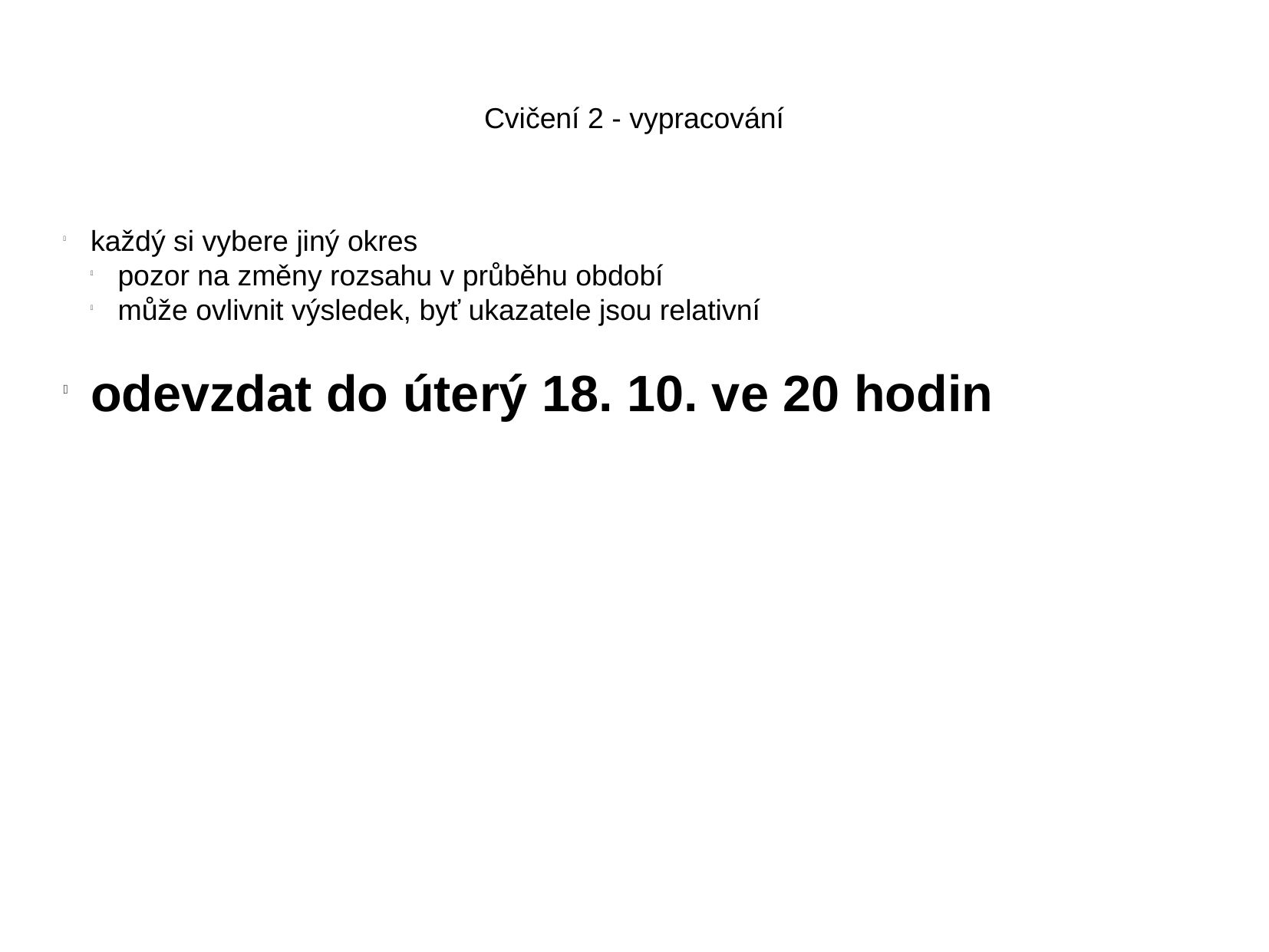

Cvičení 2 - vypracování
každý si vybere jiný okres
pozor na změny rozsahu v průběhu období
může ovlivnit výsledek, byť ukazatele jsou relativní

odevzdat do úterý 18. 10. ve 20 hodin